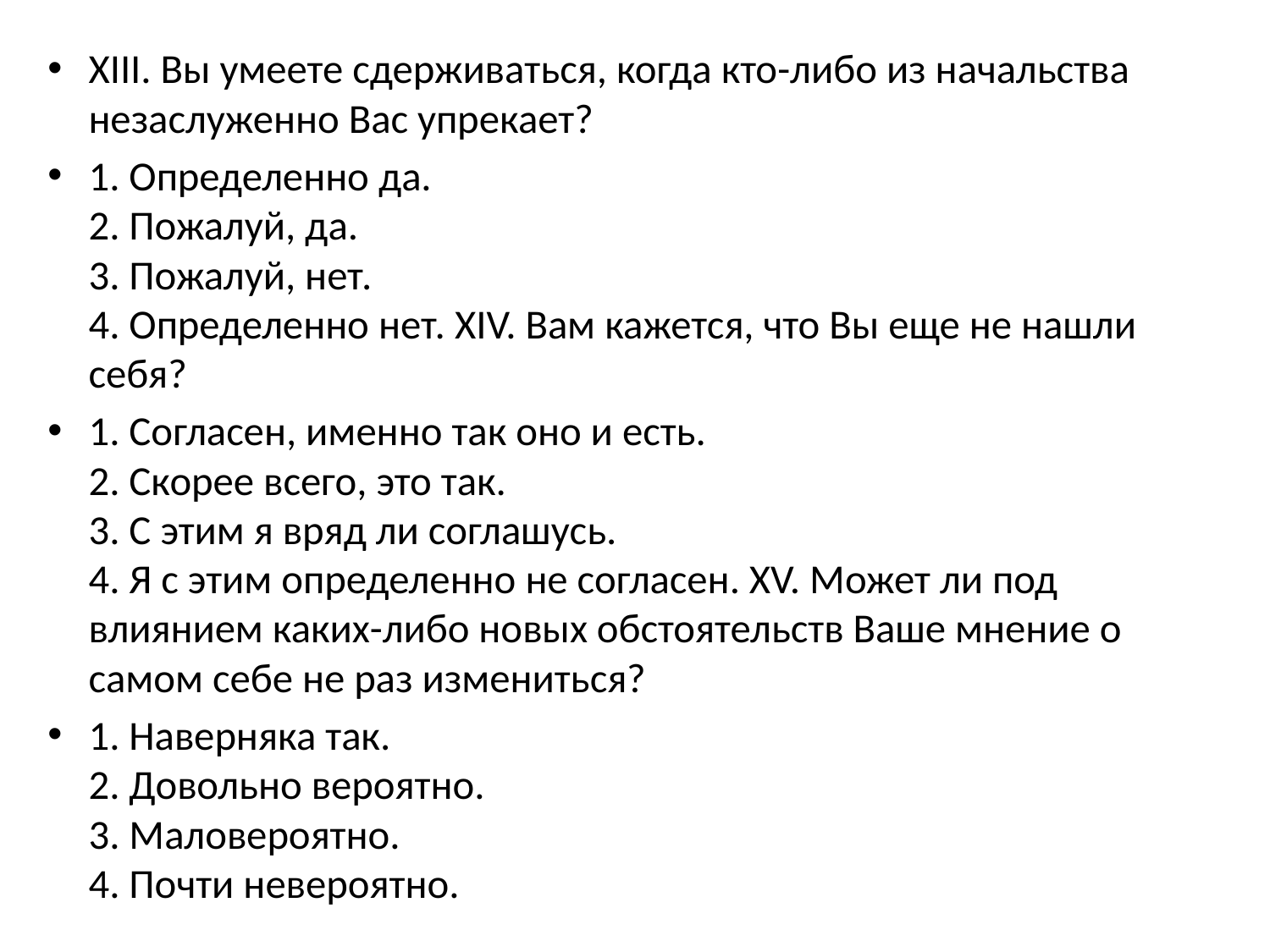

XIII. Вы умеете сдерживаться, когда кто-либо из начальства незаслуженно Вас упрекает?
1. Определенно да.
2. Пожалуй, да.
3. Пожалуй, нет.
4. Определенно нет. XIV. Вам кажется, что Вы еще не нашли себя?
1. Согласен, именно так оно и есть.
2. Скорее всего, это так.
3. С этим я вряд ли соглашусь.
4. Я с этим определенно не согласен. XV. Может ли под влиянием каких-либо новых обстоятельств Ваше мнение о самом себе не раз измениться?
1. Наверняка так.
2. Довольно вероятно.
3. Маловероятно.
4. Почти невероятно.
#